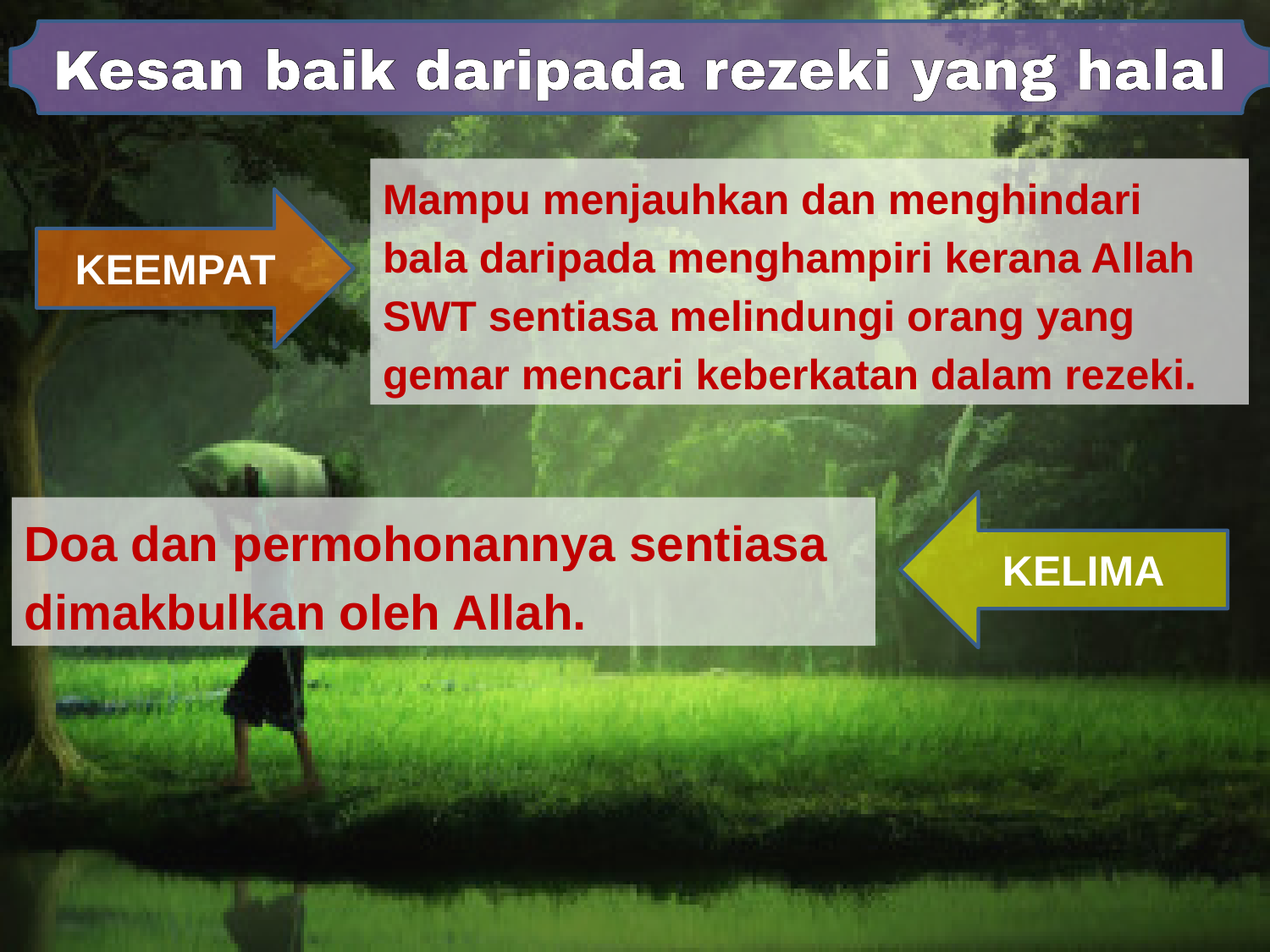

Kesan baik daripada rezeki yang halal
Mampu menjauhkan dan menghindari bala daripada menghampiri kerana Allah SWT sentiasa melindungi orang yang gemar mencari keberkatan dalam rezeki.
KEEMPAT
KELIMA
Doa dan permohonannya sentiasa dimakbulkan oleh Allah.